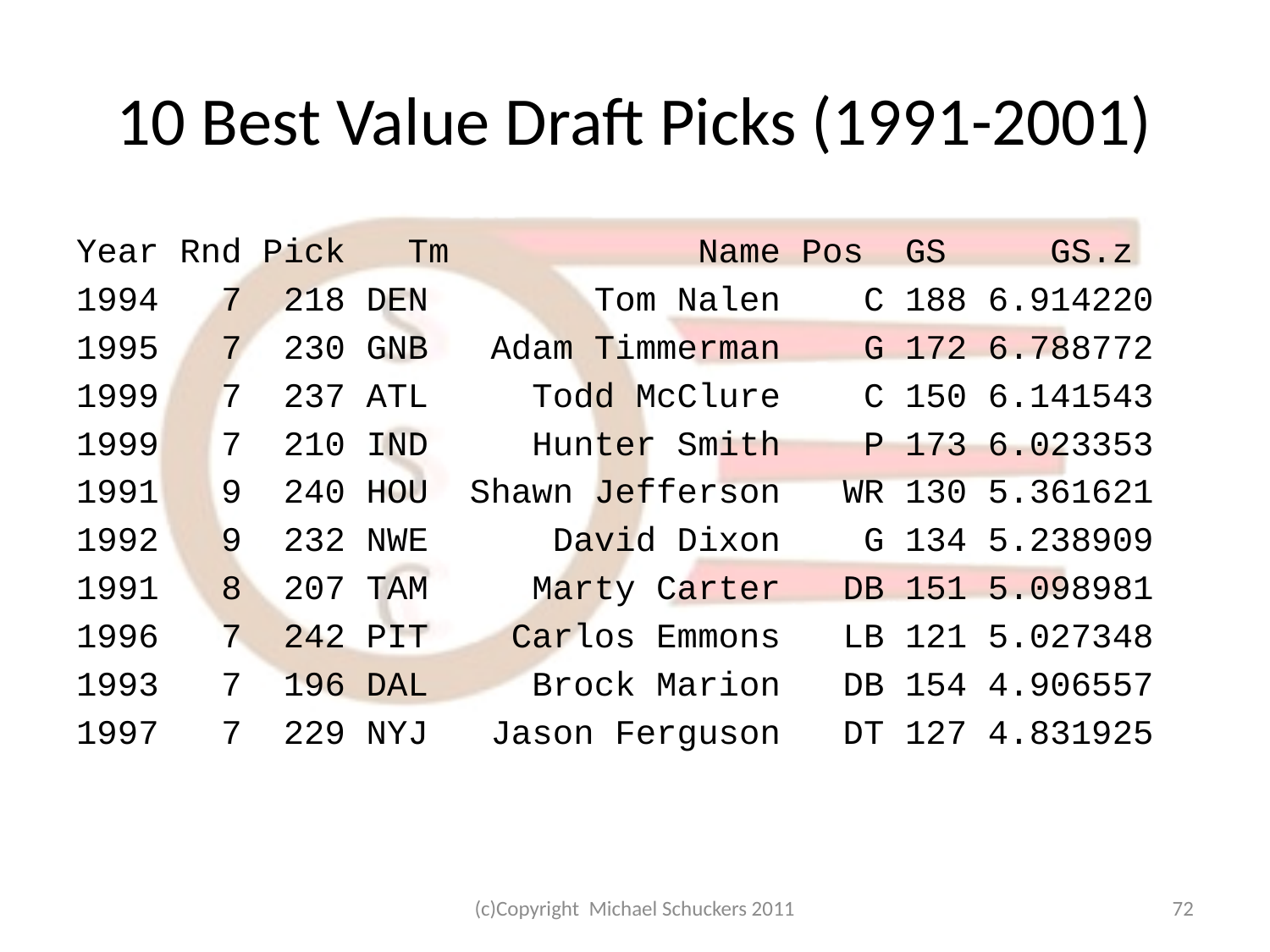

# 10 Best Value Draft Picks (1991-2001)
Year Rnd Pick   Tm            Name Pos  GS     GS.z
1994   7  218 DEN        Tom Nalen    C 188 6.914220
1995   7  230 GNB   Adam Timmerman    G 172 6.788772
1999   7  237 ATL     Todd McClure    C 150 6.141543
1999   7  210 IND     Hunter Smith    P 173 6.023353
1991   9  240 HOU  Shawn Jefferson   WR 130 5.361621
1992   9  232 NWE      David Dixon    G 134 5.238909
1991   8  207 TAM     Marty Carter   DB 151 5.098981
1996   7  242 PIT    Carlos Emmons   LB 121 5.027348
1993   7  196 DAL     Brock Marion   DB 154 4.906557
1997   7  229 NYJ   Jason Ferguson   DT 127 4.831925
(c)Copyright  Michael Schuckers 2011
72